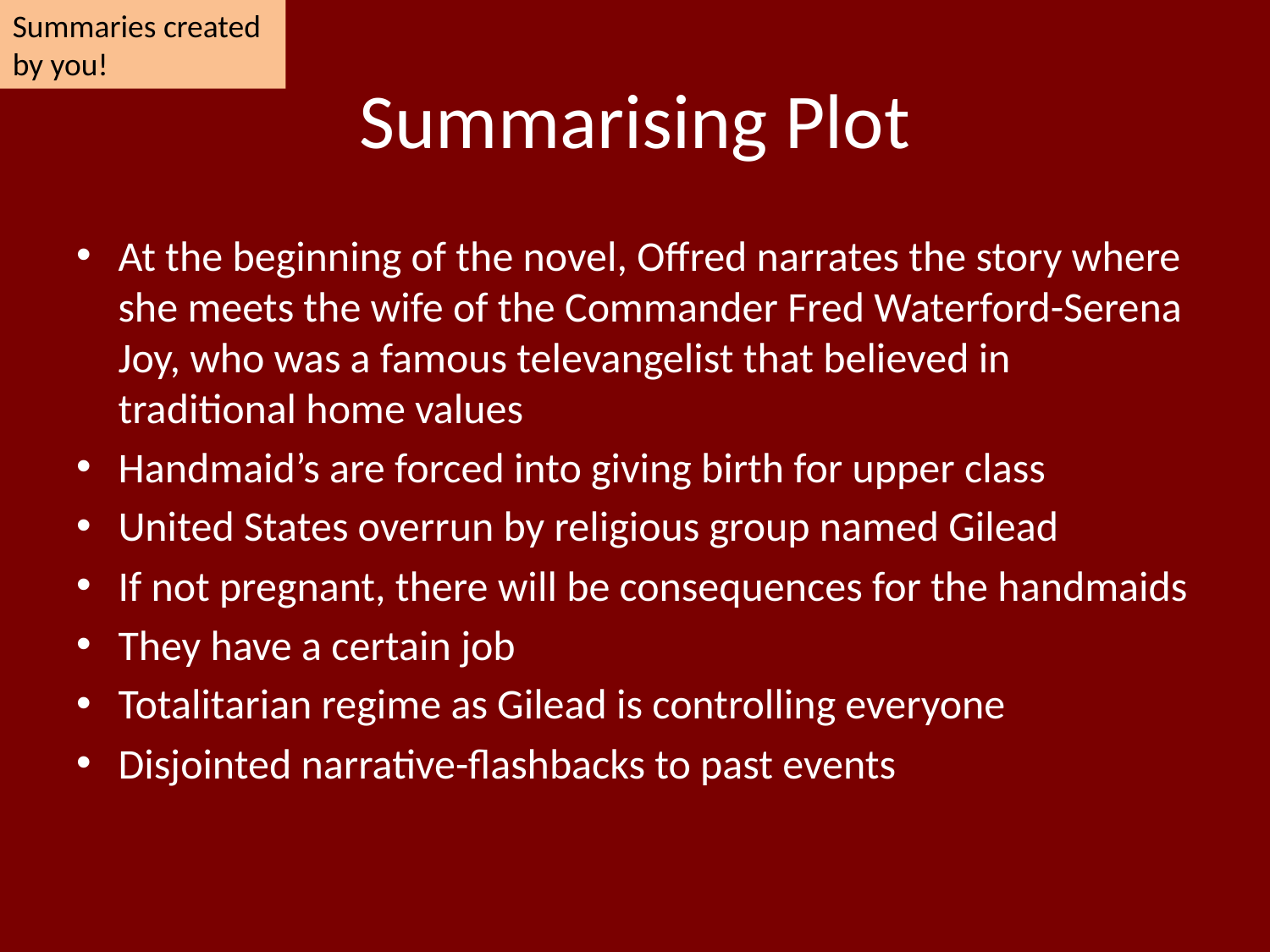

Summaries created by you!
# Summarising Plot
At the beginning of the novel, Offred narrates the story where she meets the wife of the Commander Fred Waterford-Serena Joy, who was a famous televangelist that believed in traditional home values
Handmaid’s are forced into giving birth for upper class
United States overrun by religious group named Gilead
If not pregnant, there will be consequences for the handmaids
They have a certain job
Totalitarian regime as Gilead is controlling everyone
Disjointed narrative-flashbacks to past events